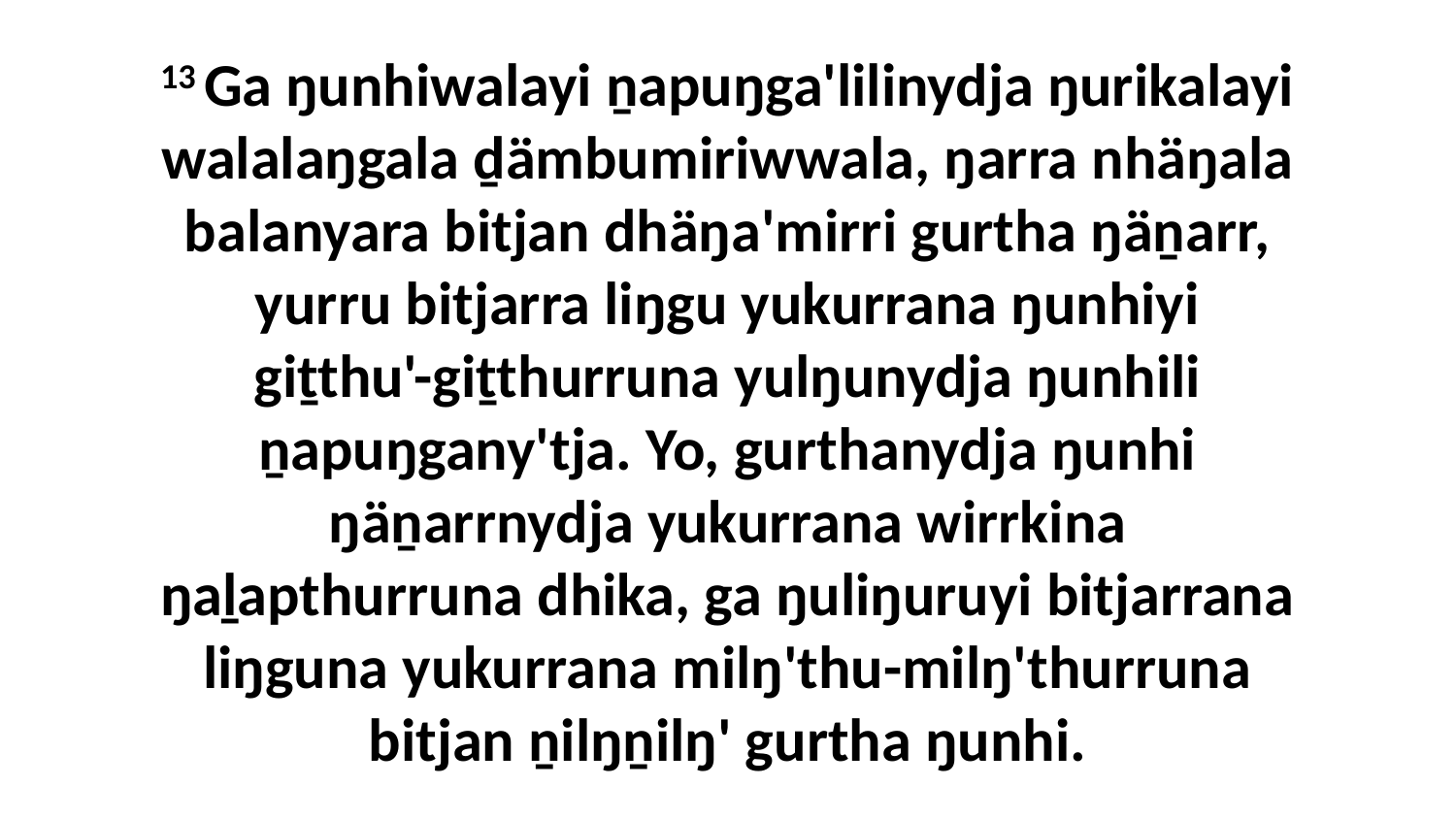

13 Ga ŋunhiwalayi ṉapuŋga'lilinydja ŋurikalayi walalaŋgala ḏämbumiriwwala, ŋarra nhäŋala balanyara bitjan dhäŋa'mirri gurtha ŋäṉarr, yurru bitjarra liŋgu yukurrana ŋunhiyi giṯthu'-giṯthurruna yulŋunydja ŋunhili ṉapuŋgany'tja. Yo, gurthanydja ŋunhi ŋäṉarrnydja yukurrana wirrkina ŋaḻapthurruna dhika, ga ŋuliŋuruyi bitjarrana liŋguna yukurrana milŋ'thu-milŋ'thurruna bitjan ṉilŋṉilŋ' gurtha ŋunhi.